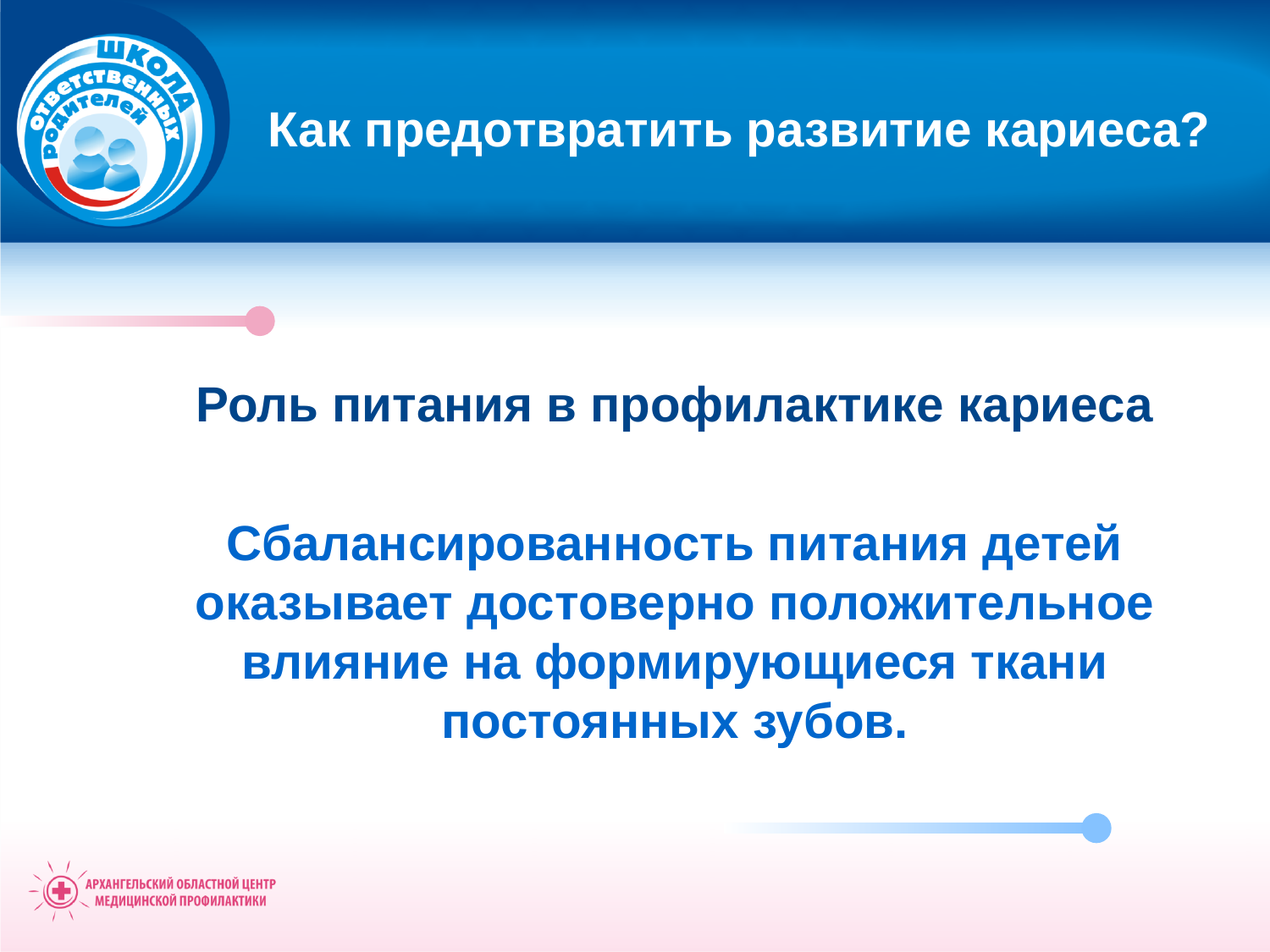

# Как предотвратить развитие кариеса?

Роль питания в профилактике кариеса

Сбалансированность питания детей оказывает достоверно положительное влияние на формирующиеся ткани постоянных зубов.